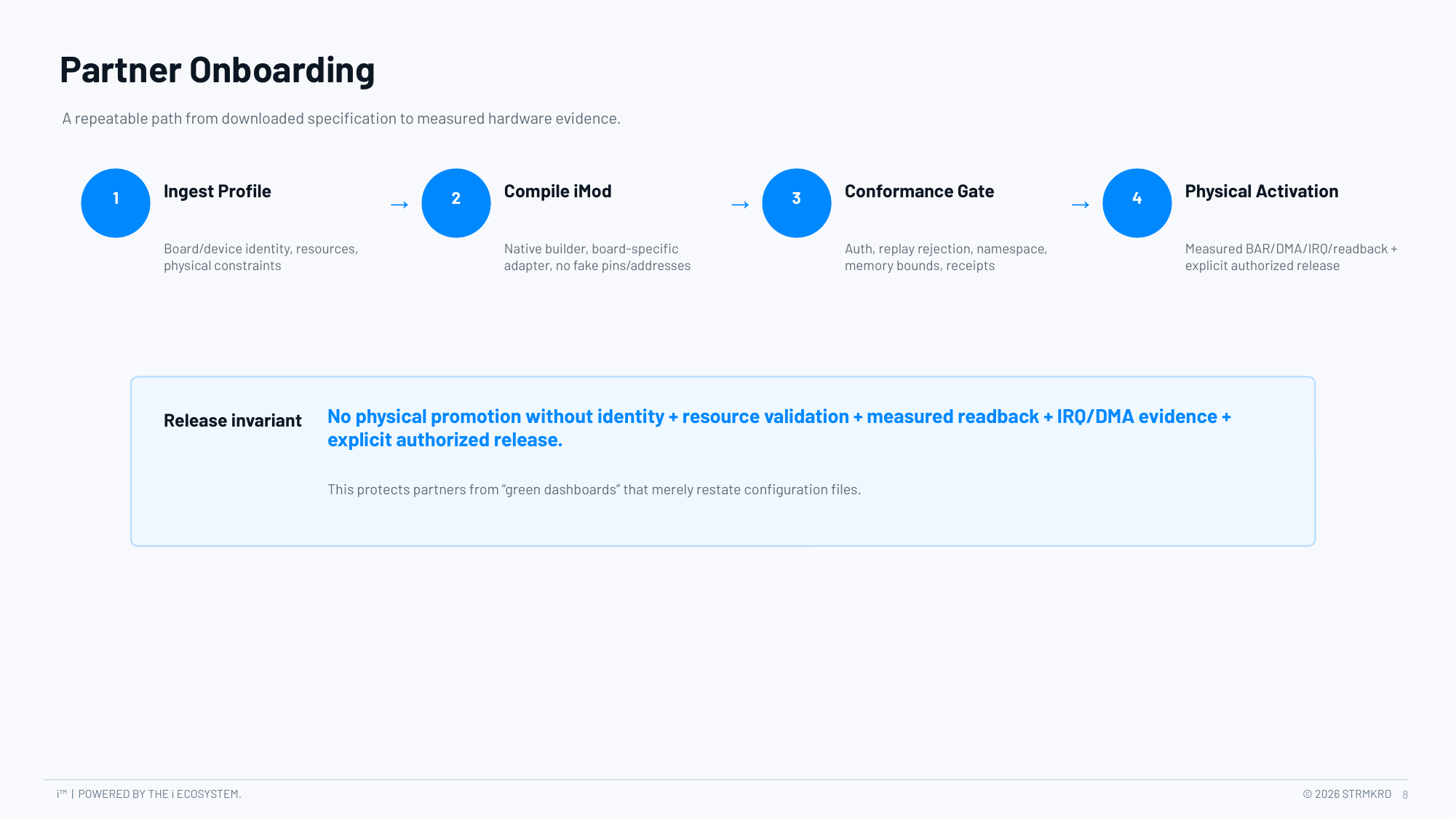

Partner Onboarding
A repeatable path from downloaded specification to measured hardware evidence.

Ingest Profile
Compile iMod
Conformance Gate
Physical Activation
→
→
→
1
2
3
4
Board/device identity, resources, physical constraints
Native builder, board-specific adapter, no fake pins/addresses
Auth, replay rejection, namespace, memory bounds, receipts
Measured BAR/DMA/IRQ/readback + explicit authorized release

No physical promotion without identity + resource validation + measured readback + IRQ/DMA evidence + explicit authorized release.
Release invariant
This protects partners from “green dashboards” that merely restate configuration files.
8